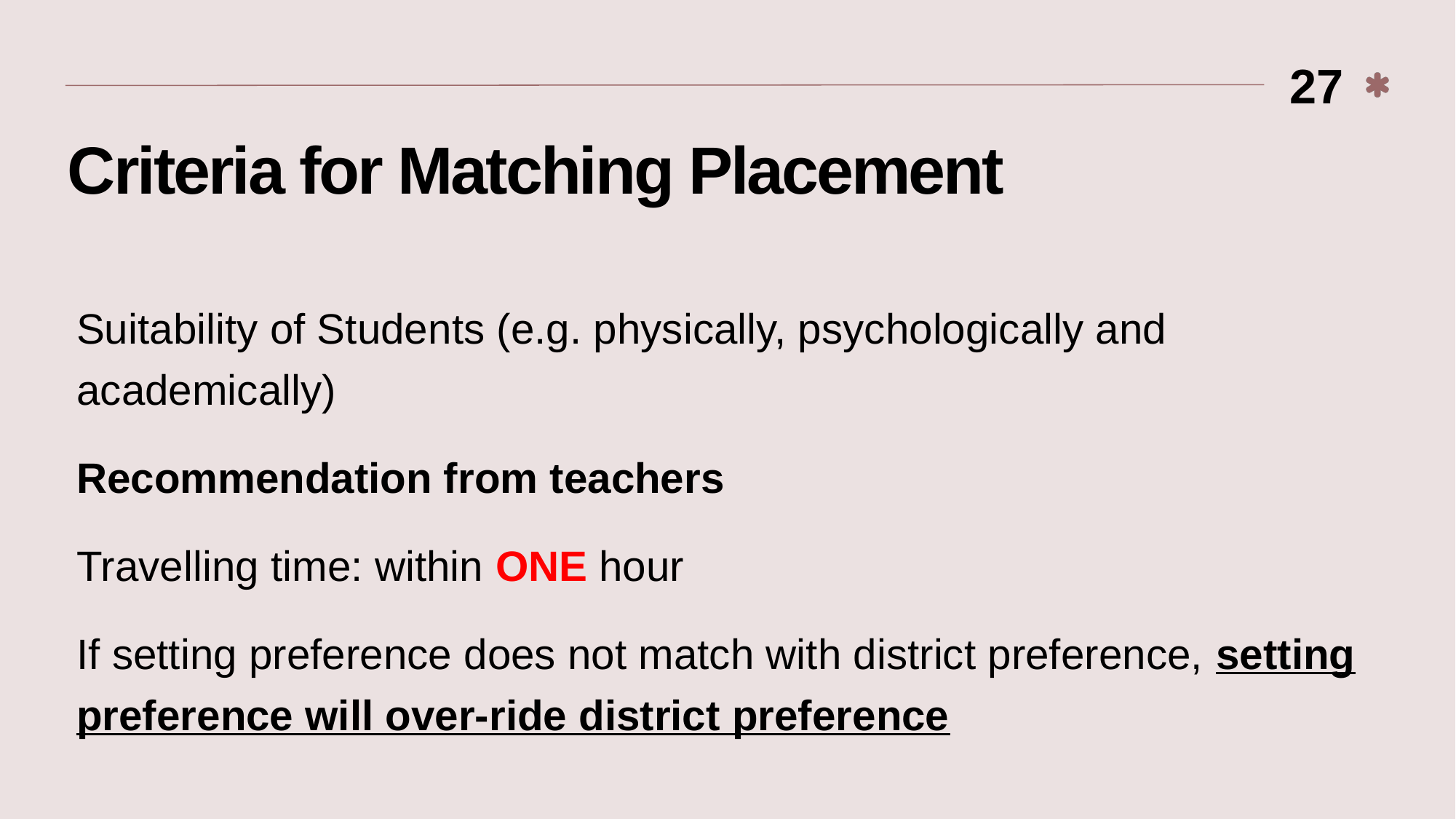

27
# Criteria for Matching Placement
Suitability of Students (e.g. physically, psychologically and academically)
Recommendation from teachers
Travelling time: within ONE hour
If setting preference does not match with district preference, setting preference will over-ride district preference